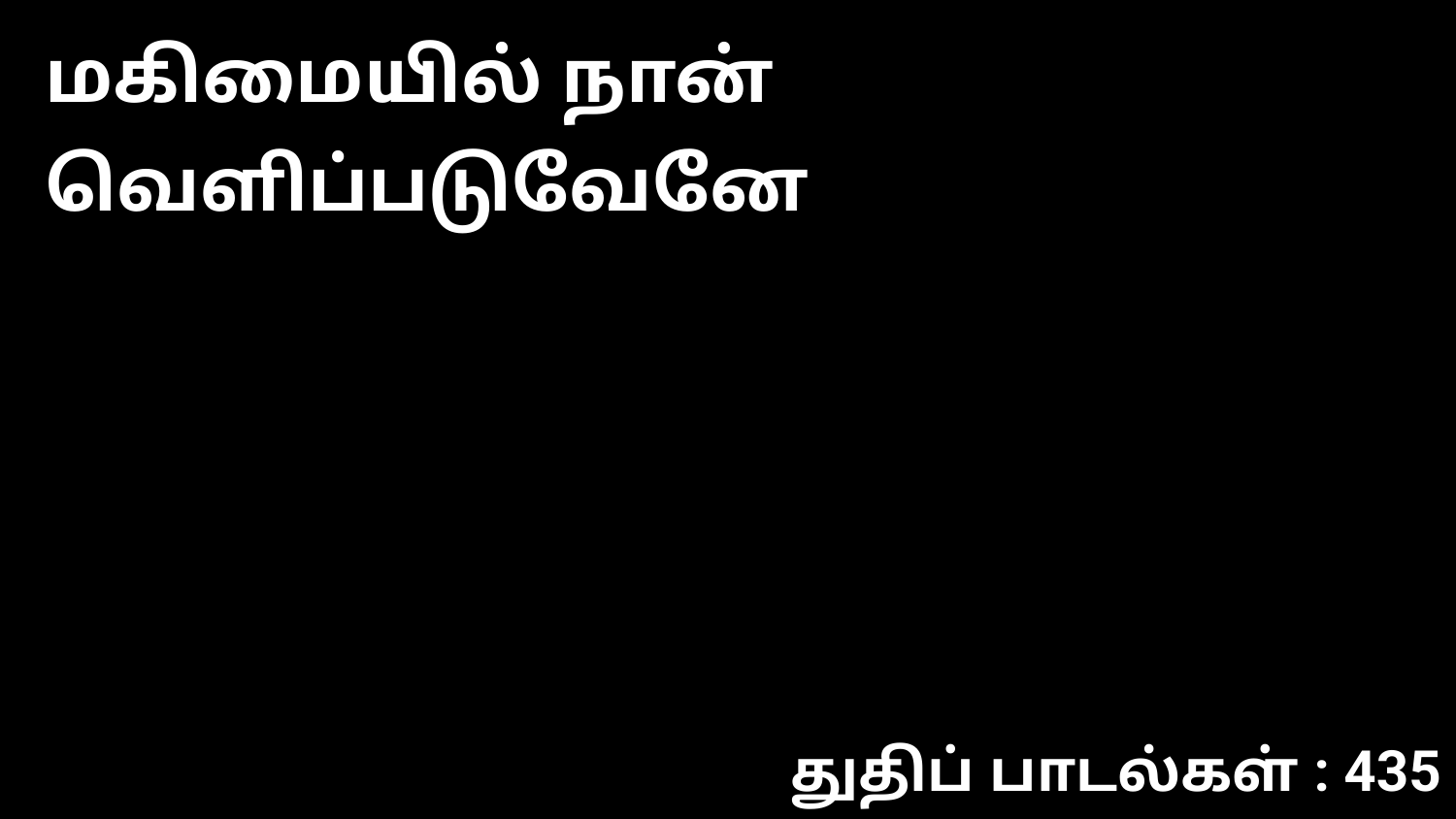

மகிமையில் நான் வெளிப்படுவேனே
துதிப் பாடல்கள் : 435